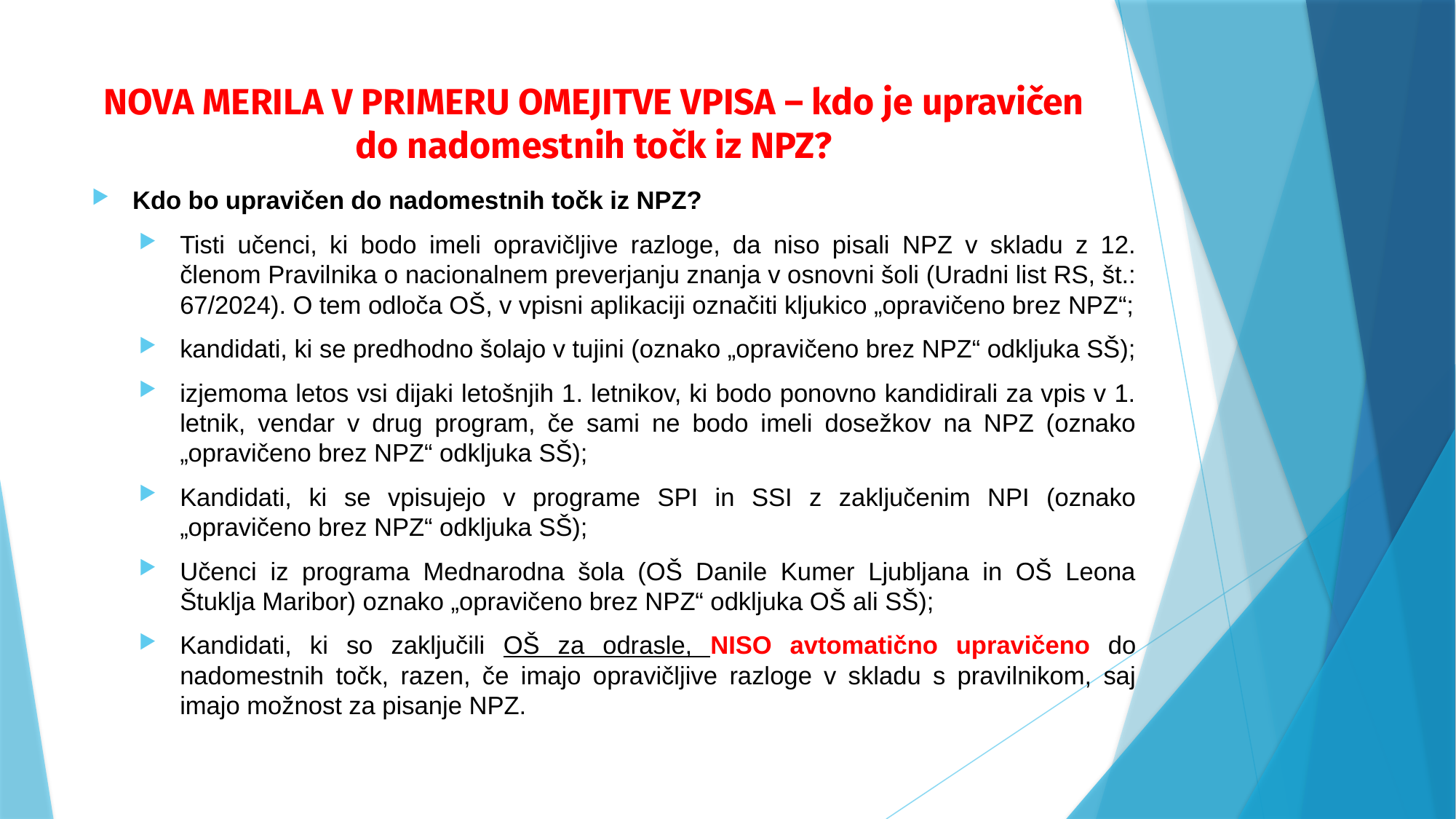

# NOVA MERILA V PRIMERU OMEJITVE VPISA – kdo je upravičen do nadomestnih točk iz NPZ?
Kdo bo upravičen do nadomestnih točk iz NPZ?
Tisti učenci, ki bodo imeli opravičljive razloge, da niso pisali NPZ v skladu z 12. členom Pravilnika o nacionalnem preverjanju znanja v osnovni šoli (Uradni list RS, št.: 67/2024). O tem odloča OŠ, v vpisni aplikaciji označiti kljukico „opravičeno brez NPZ“;
kandidati, ki se predhodno šolajo v tujini (oznako „opravičeno brez NPZ“ odkljuka SŠ);
izjemoma letos vsi dijaki letošnjih 1. letnikov, ki bodo ponovno kandidirali za vpis v 1. letnik, vendar v drug program, če sami ne bodo imeli dosežkov na NPZ (oznako „opravičeno brez NPZ“ odkljuka SŠ);
Kandidati, ki se vpisujejo v programe SPI in SSI z zaključenim NPI (oznako „opravičeno brez NPZ“ odkljuka SŠ);
Učenci iz programa Mednarodna šola (OŠ Danile Kumer Ljubljana in OŠ Leona Štuklja Maribor) oznako „opravičeno brez NPZ“ odkljuka OŠ ali SŠ);
Kandidati, ki so zaključili OŠ za odrasle, NISO avtomatično upravičeno do nadomestnih točk, razen, če imajo opravičljive razloge v skladu s pravilnikom, saj imajo možnost za pisanje NPZ.